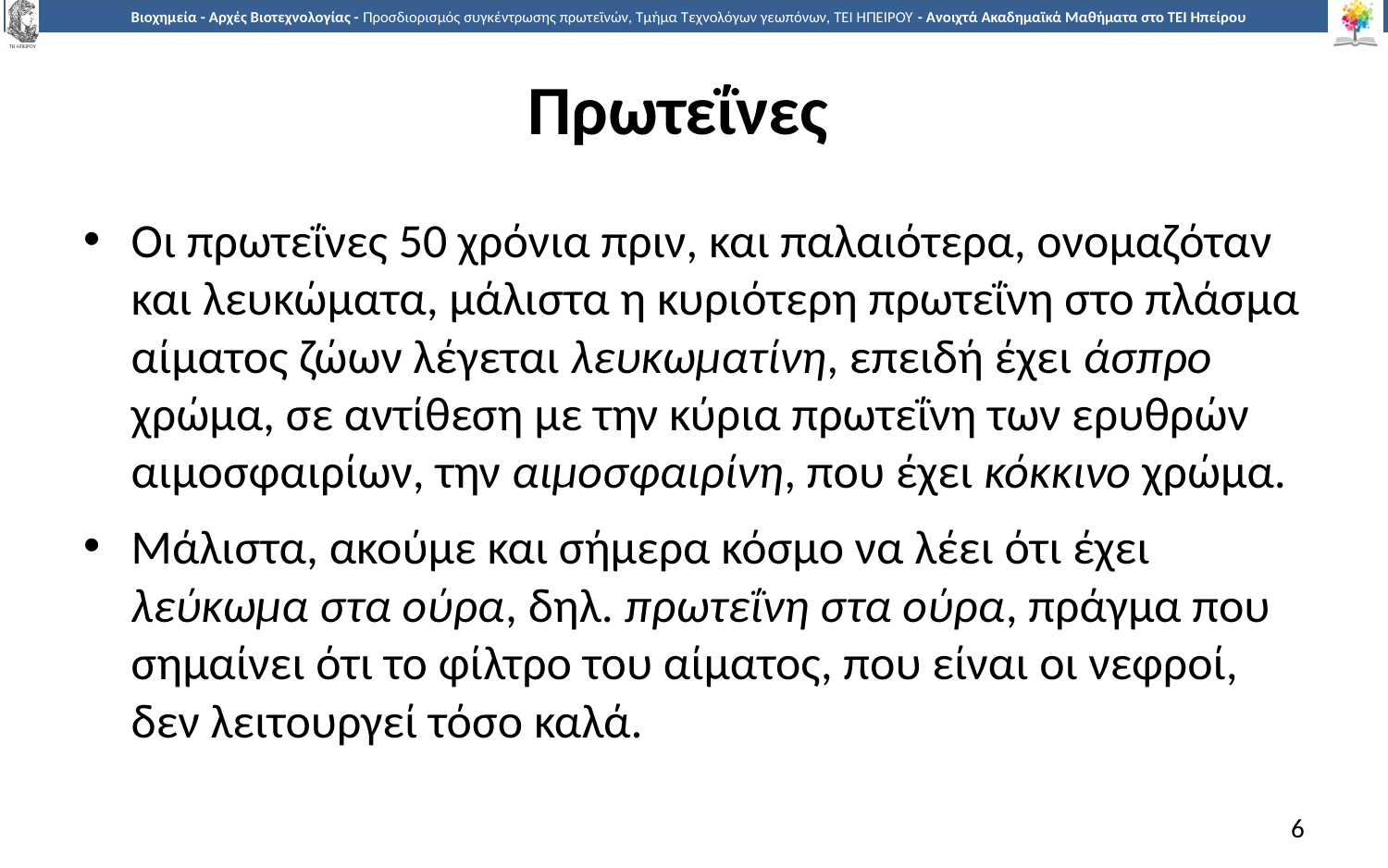

# Πρωτεΐνες
Οι πρωτεΐνες 50 χρόνια πριν, και παλαιότερα, ονομαζόταν και λευκώματα, μάλιστα η κυριότερη πρωτεΐνη στο πλάσμα αίματος ζώων λέγεται λευκωματίνη, επειδή έχει άσπρο χρώμα, σε αντίθεση με την κύρια πρωτεΐνη των ερυθρών αιμοσφαιρίων, την αιμοσφαιρίνη, που έχει κόκκινο χρώμα.
Μάλιστα, ακούμε και σήμερα κόσμο να λέει ότι έχει λεύκωμα στα ούρα, δηλ. πρωτεΐνη στα ούρα, πράγμα που σημαίνει ότι το φίλτρο του αίματος, που είναι οι νεφροί, δεν λειτουργεί τόσο καλά.
6